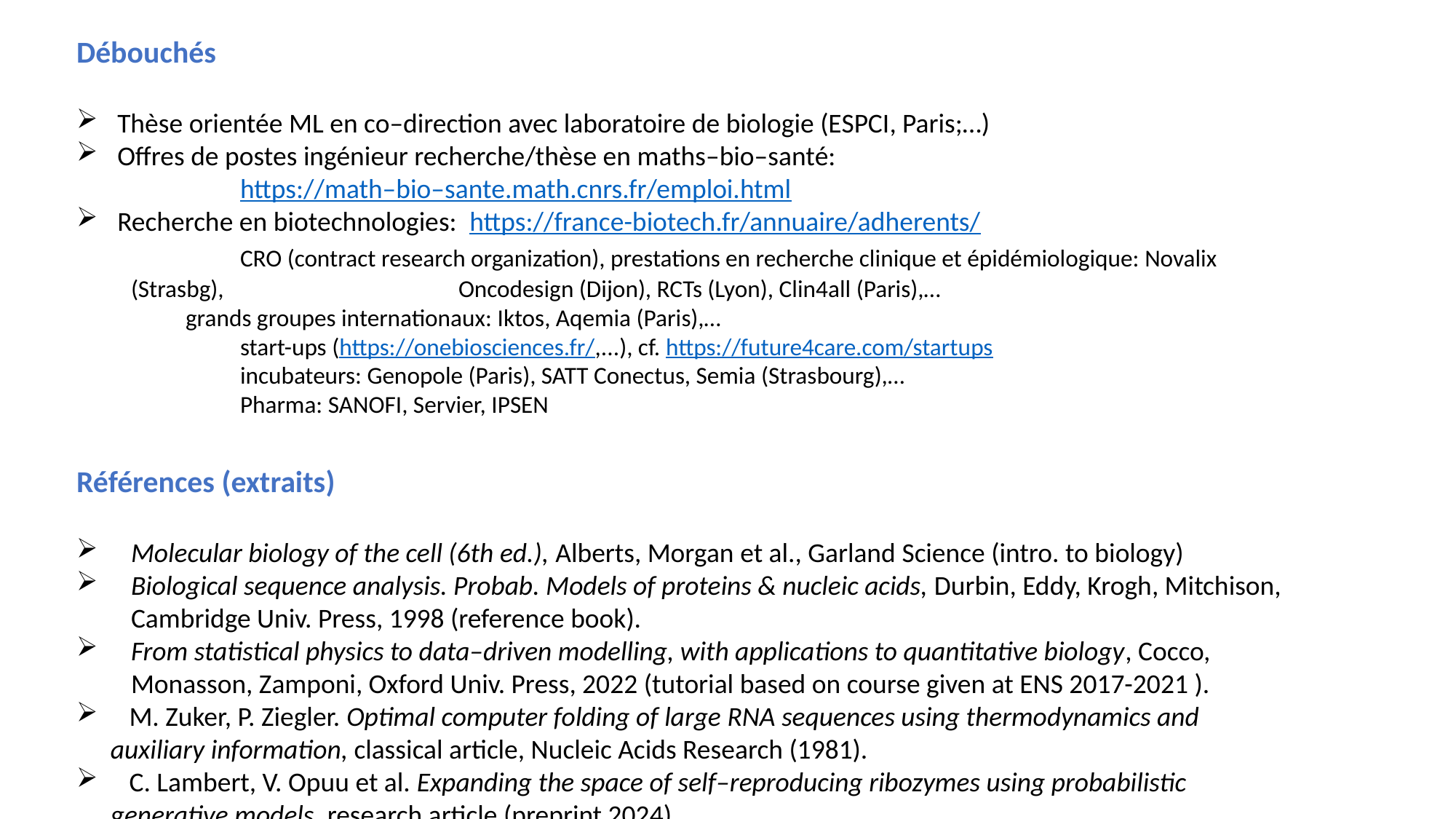

Débouchés

Thèse orientée ML en co–direction avec laboratoire de biologie (ESPCI, Paris;…)
Offres de postes ingénieur recherche/thèse en maths–bio–santé:
https://math–bio–sante.math.cnrs.fr/emploi.html
Recherche en biotechnologies:  https://france-biotech.fr/annuaire/adherents/
	CRO (contract research organization), prestations en recherche clinique et épidémiologique: Novalix (Strasbg), 			Oncodesign (Dijon), RCTs (Lyon), Clin4all (Paris),…
          grands groupes internationaux: Iktos, Aqemia (Paris),…
	start-ups (https://onebiosciences.fr/,...), cf. https://future4care.com/startups
	incubateurs: Genopole (Paris), SATT Conectus, Semia (Strasbourg),…
	Pharma: SANOFI, Servier, IPSEN

Références (extraits)

Molecular biology of the cell (6th ed.), Alberts, Morgan et al., Garland Science (intro. to biology)
Biological sequence analysis. Probab. Models of proteins & nucleic acids, Durbin, Eddy, Krogh, Mitchison, Cambridge Univ. Press, 1998 (reference book).
From statistical physics to data–driven modelling, with applications to quantitative biology, Cocco, Monasson, Zamponi, Oxford Univ. Press, 2022 (tutorial based on course given at ENS 2017-2021 ).
   M. Zuker, P. Ziegler. Optimal computer folding of large RNA sequences using thermodynamics and auxiliary information, classical article, Nucleic Acids Research (1981).
   C. Lambert, V. Opuu et al. Expanding the space of self–reproducing ribozymes using probabilistic generative models, research article (preprint 2024).